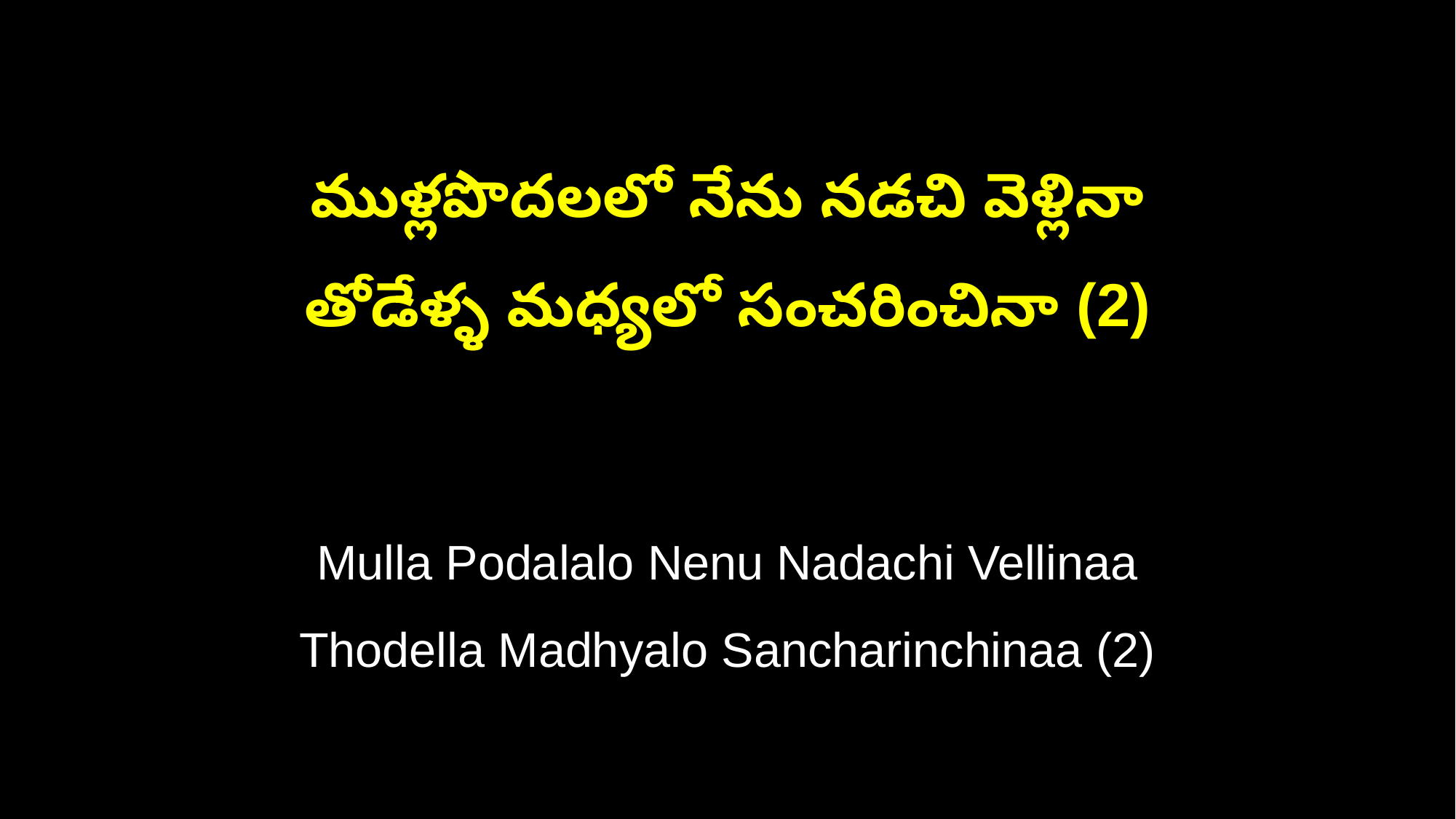

ముళ్లపొదలలో నేను నడచి వెళ్లినా
తోడేళ్ళ మధ్యలో సంచరించినా (2)
Mulla Podalalo Nenu Nadachi Vellinaa
Thodella Madhyalo Sancharinchinaa (2)